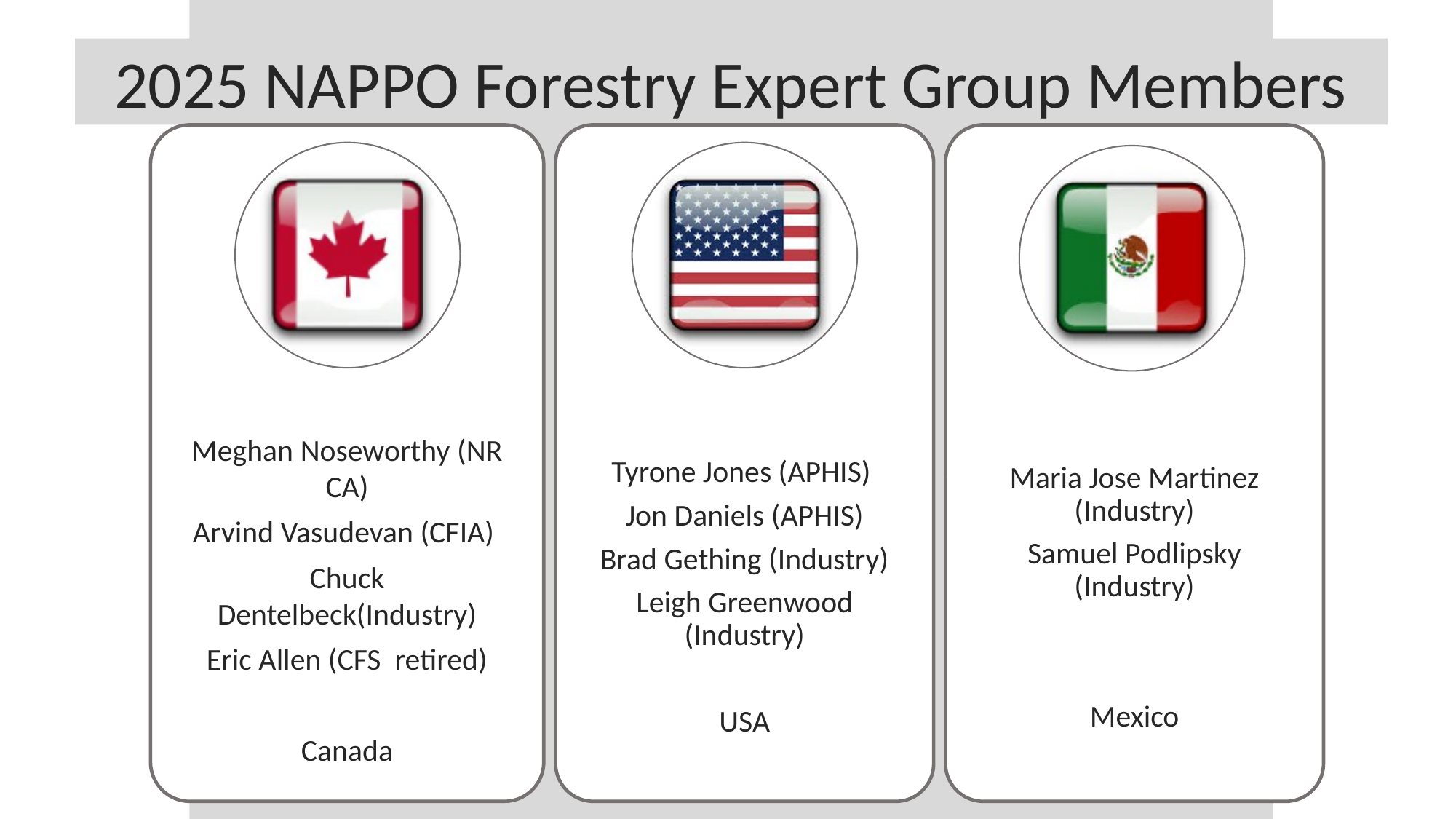

2025 NAPPO Forestry Expert Group Members

Meghan Noseworthy (NR CA)
Arvind Vasudevan (CFIA)
Chuck Dentelbeck(Industry)
Eric Allen (CFS  retired)

Canada

Tyrone Jones (APHIS)
Jon Daniels (APHIS)
Brad Gething (Industry)
Leigh Greenwood (Industry)

USA

Maria Jose Martinez (Industry)
Samuel Podlipsky (Industry)

Mexico
# f